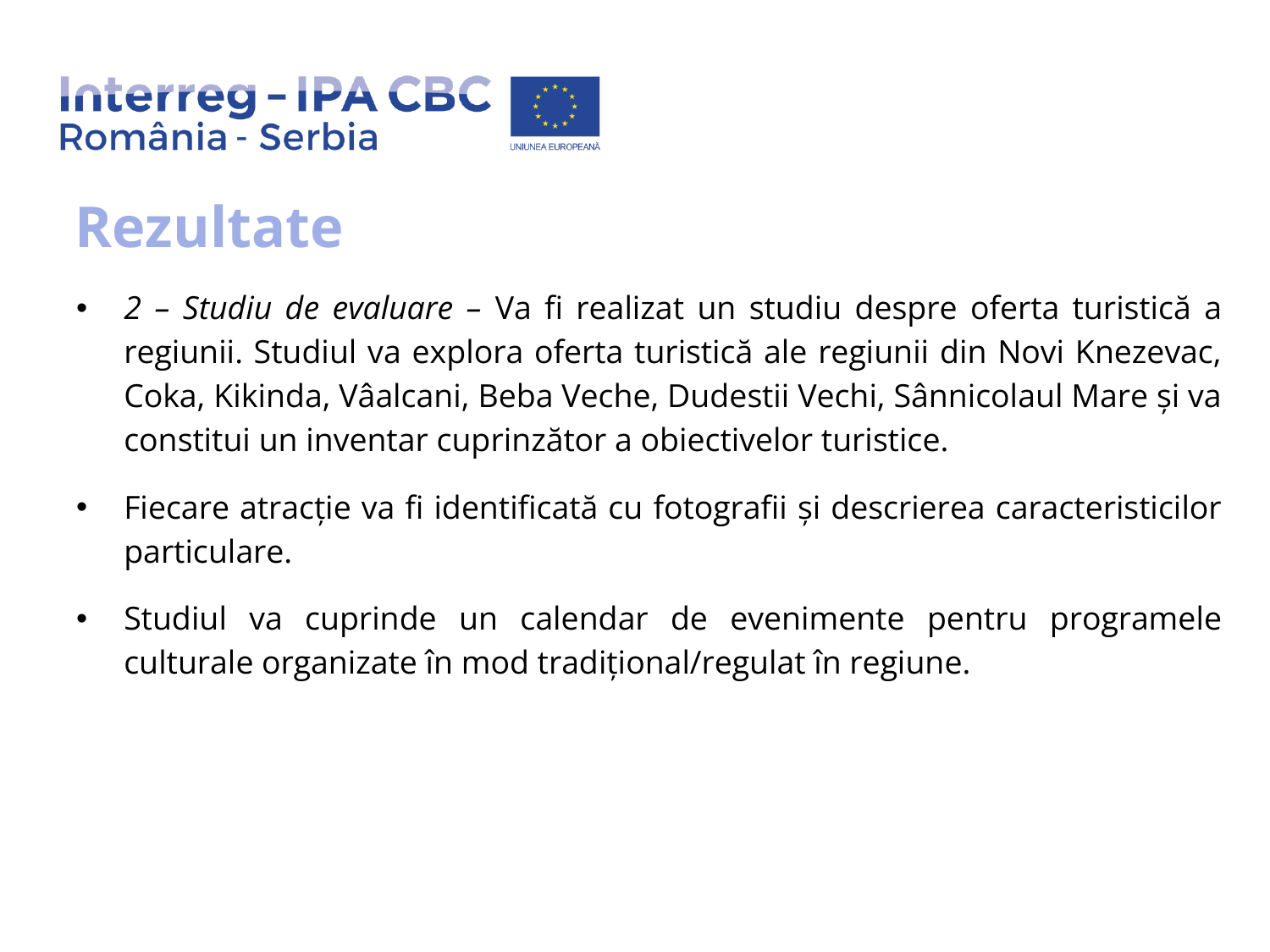

# Rezultate
2 – Studiu de evaluare – Va fi realizat un studiu despre oferta turistică a regiunii. Studiul va explora oferta turistică ale regiunii din Novi Knezevac, Coka, Kikinda, Vâalcani, Beba Veche, Dudestii Vechi, Sânnicolaul Mare și va constitui un inventar cuprinzător a obiectivelor turistice.
Fiecare atracție va fi identificată cu fotografii și descrierea caracteristicilor particulare.
Studiul va cuprinde un calendar de evenimente pentru programele culturale organizate în mod tradițional/regulat în regiune.